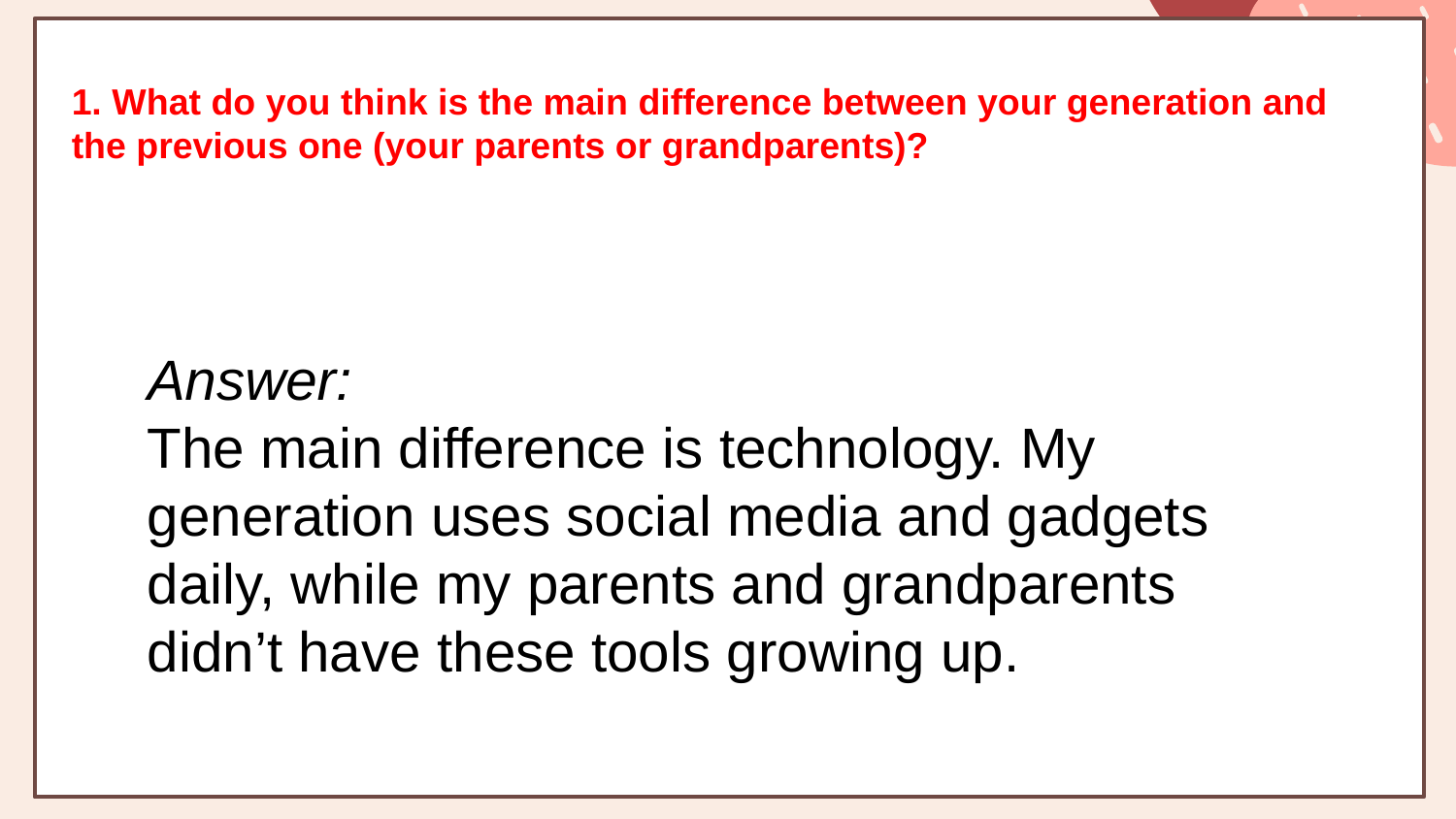

1. What do you think is the main difference between your generation and the previous one (your parents or grandparents)?
Answer:
The main difference is technology. My generation uses social media and gadgets daily, while my parents and grandparents didn’t have these tools growing up.